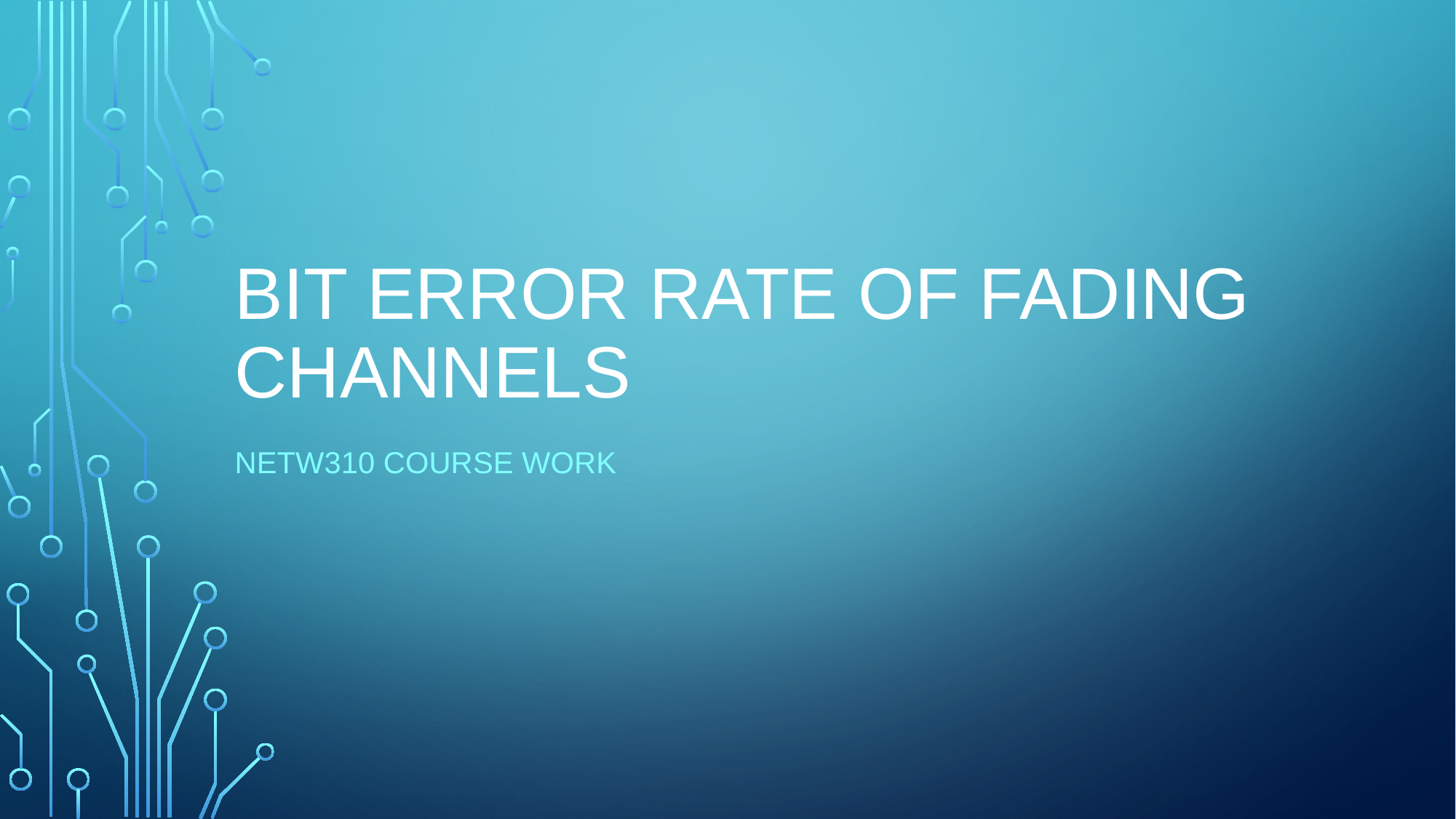

# Bit Error Rate of Fading Channels
NETW310 Course Work